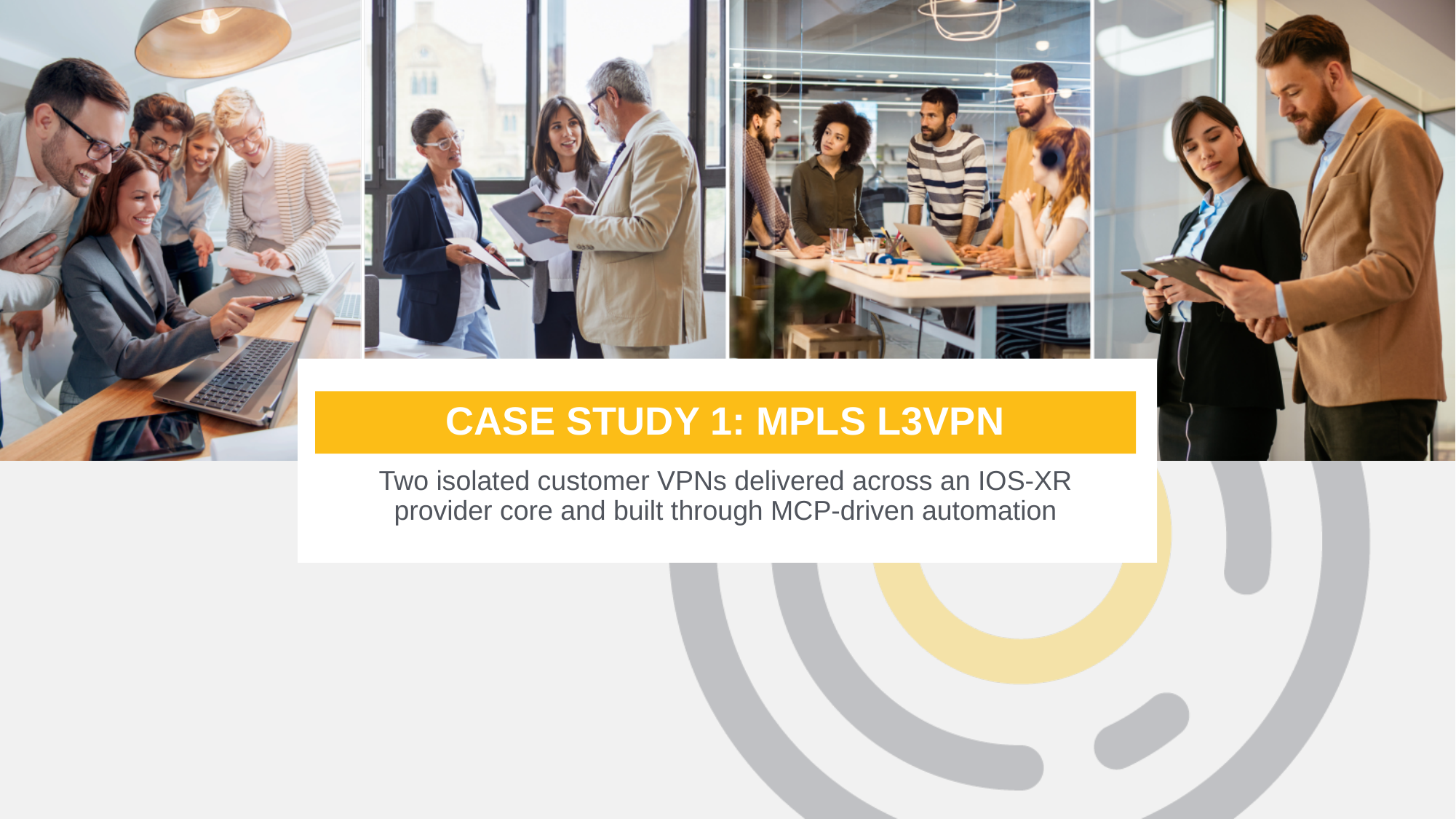

# Case study 1: MPLS L3VPN
Two isolated customer VPNs delivered across an IOS-XR provider core and built through MCP-driven automation